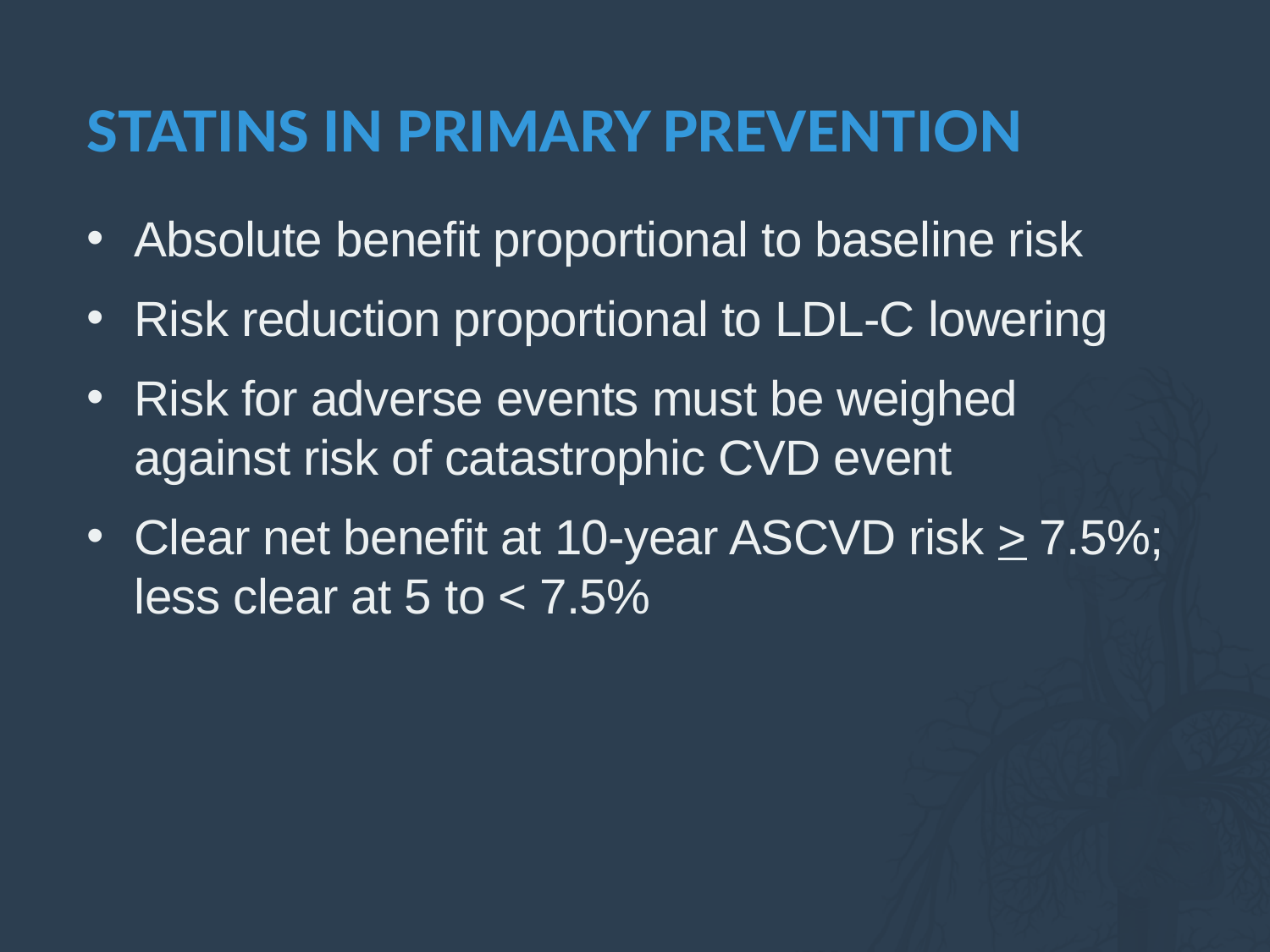

# Statins in primary prevention
Absolute benefit proportional to baseline risk
Risk reduction proportional to LDL-C lowering
Risk for adverse events must be weighed against risk of catastrophic CVD event
Clear net benefit at 10-year ASCVD risk > 7.5%; less clear at 5 to < 7.5%